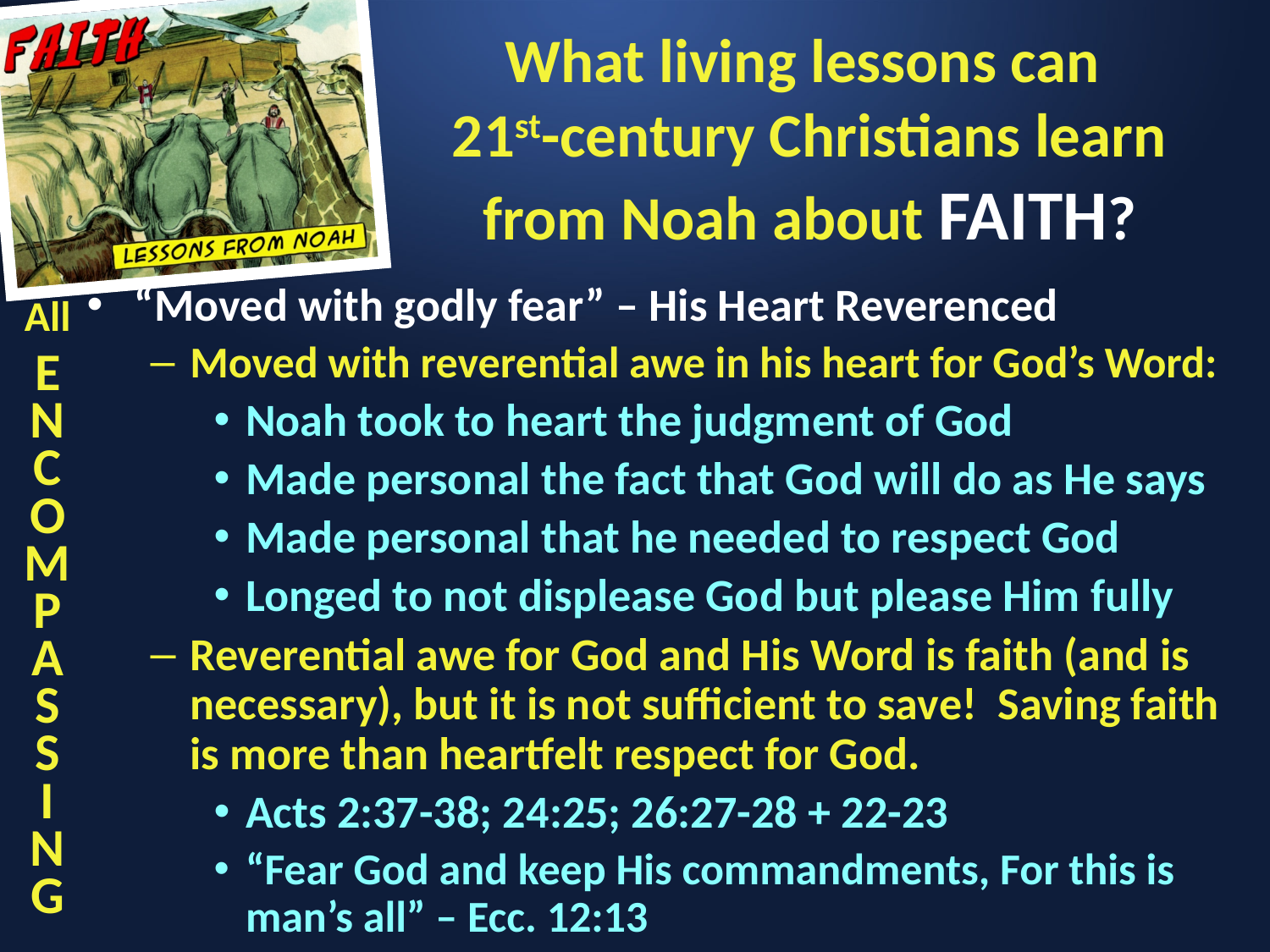

# What living lessons can 21st-century Christians learn from Noah about FAITH?
“Moved with godly fear” – His Heart Reverenced
Moved with reverential awe in his heart for God’s Word:
Noah took to heart the judgment of God
Made personal the fact that God will do as He says
Made personal that he needed to respect God
Longed to not displease God but please Him fully
Reverential awe for God and His Word is faith (and is necessary), but it is not sufficient to save!  Saving faith is more than heartfelt respect for God.
Acts 2:37-38; 24:25; 26:27-28 + 22-23
“Fear God and keep His commandments, For this is man’s all” – Ecc. 12:13
All
E
N
C
O
M
P
A
S
S
I
N
G